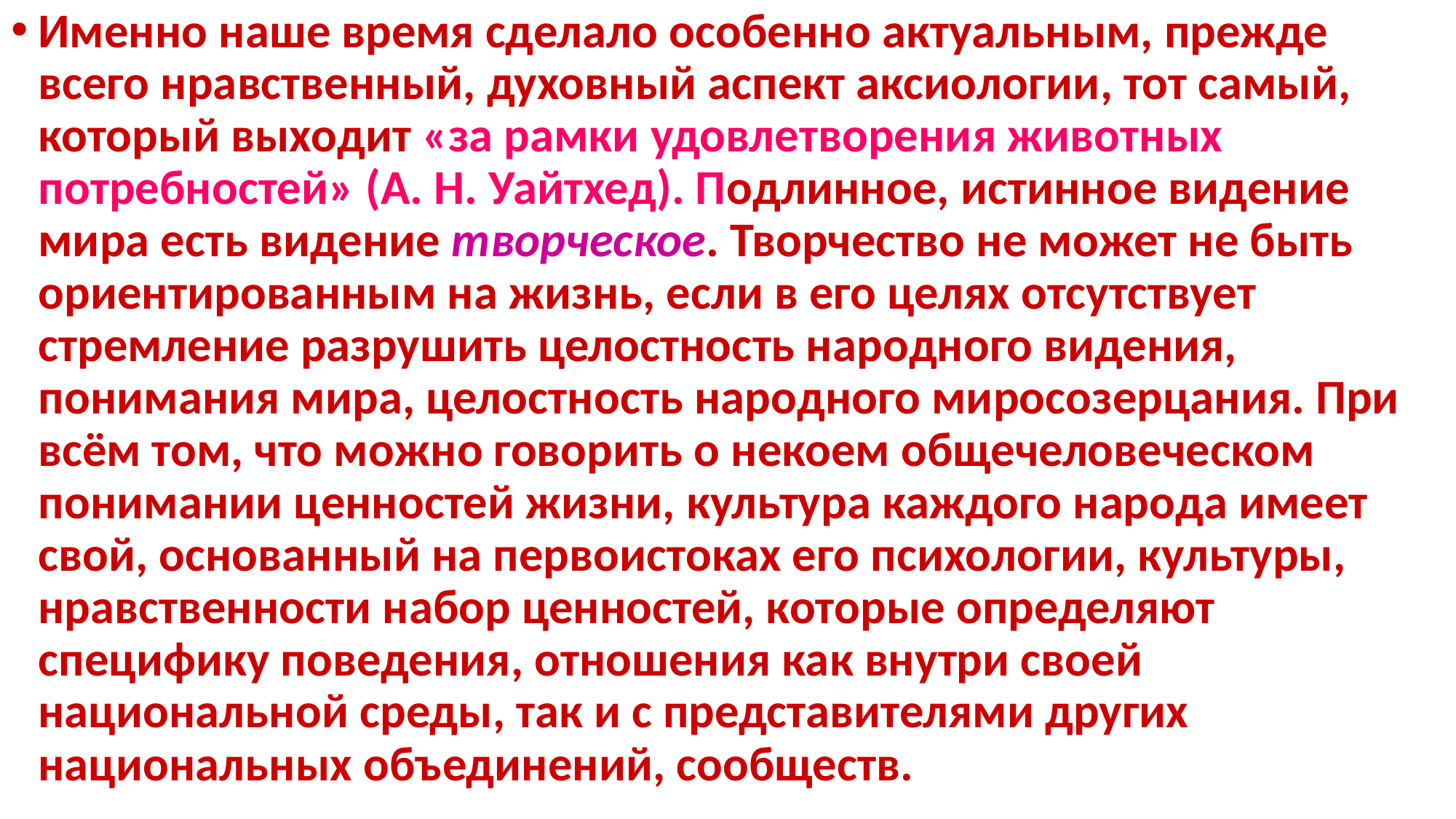

Именно наше время сделало особенно актуальным, прежде всего нравственный, духовный аспект аксиологии, тот самый, который выходит «за рамки удовлетворения животных потребностей» (А. Н. Уайтхед). Подлинное, истинное видение мира есть видение творческое. Творчество не может не быть ориентированным на жизнь, если в его целях отсутствует стремление разрушить целостность народного видения, понимания мира, целостность народного миросозерцания. При всём том, что можно говорить о некоем общечеловеческом понимании ценностей жизни, культура каждого народа имеет свой, основанный на первоистоках его психологии, культуры, нравственности набор ценностей, которые определяют специфику поведения, отношения как внутри своей национальной среды, так и с представителями других национальных объединений, сообществ.